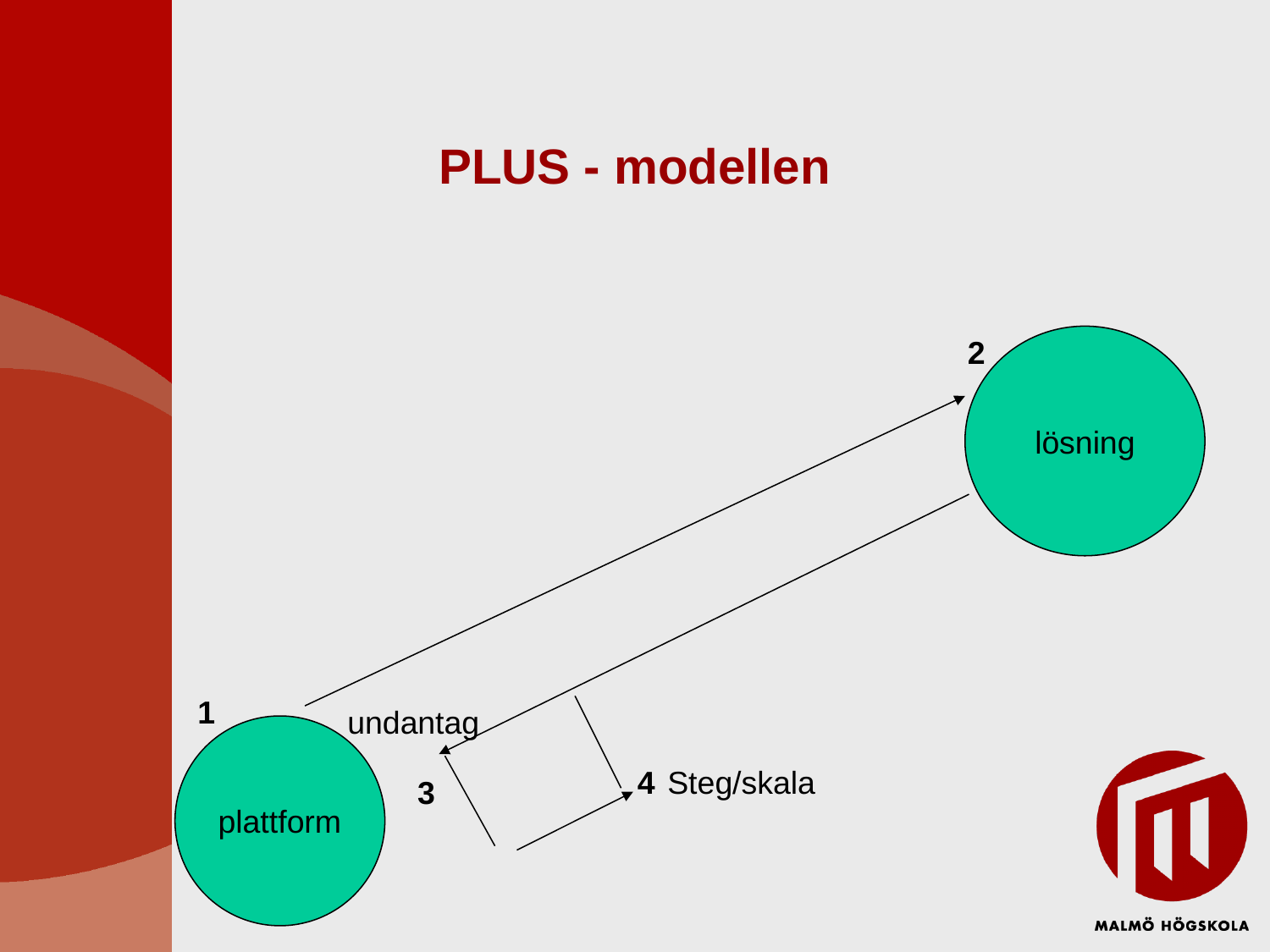

# PLUS - modellen

2
lösning

undantag

3
1
plattform

4
Steg/skala